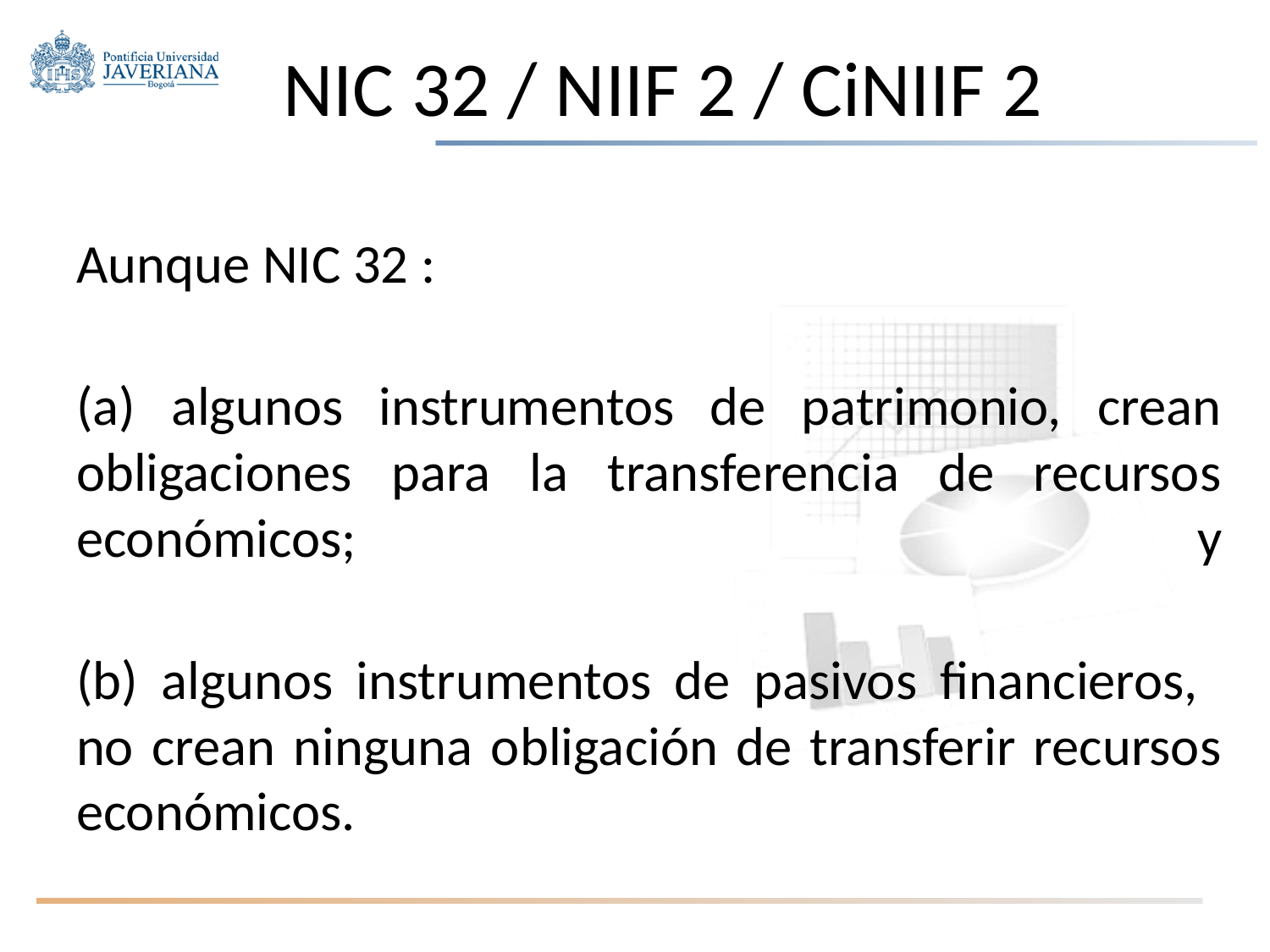

NIC 32 / NIIF 2 / CiNIIF 2
Aunque NIC 32 :
(a) algunos instrumentos de patrimonio, crean obligaciones para la transferencia de recursos económicos; y
(b) algunos instrumentos de pasivos financieros,  no crean ninguna obligación de transferir recursos económicos.